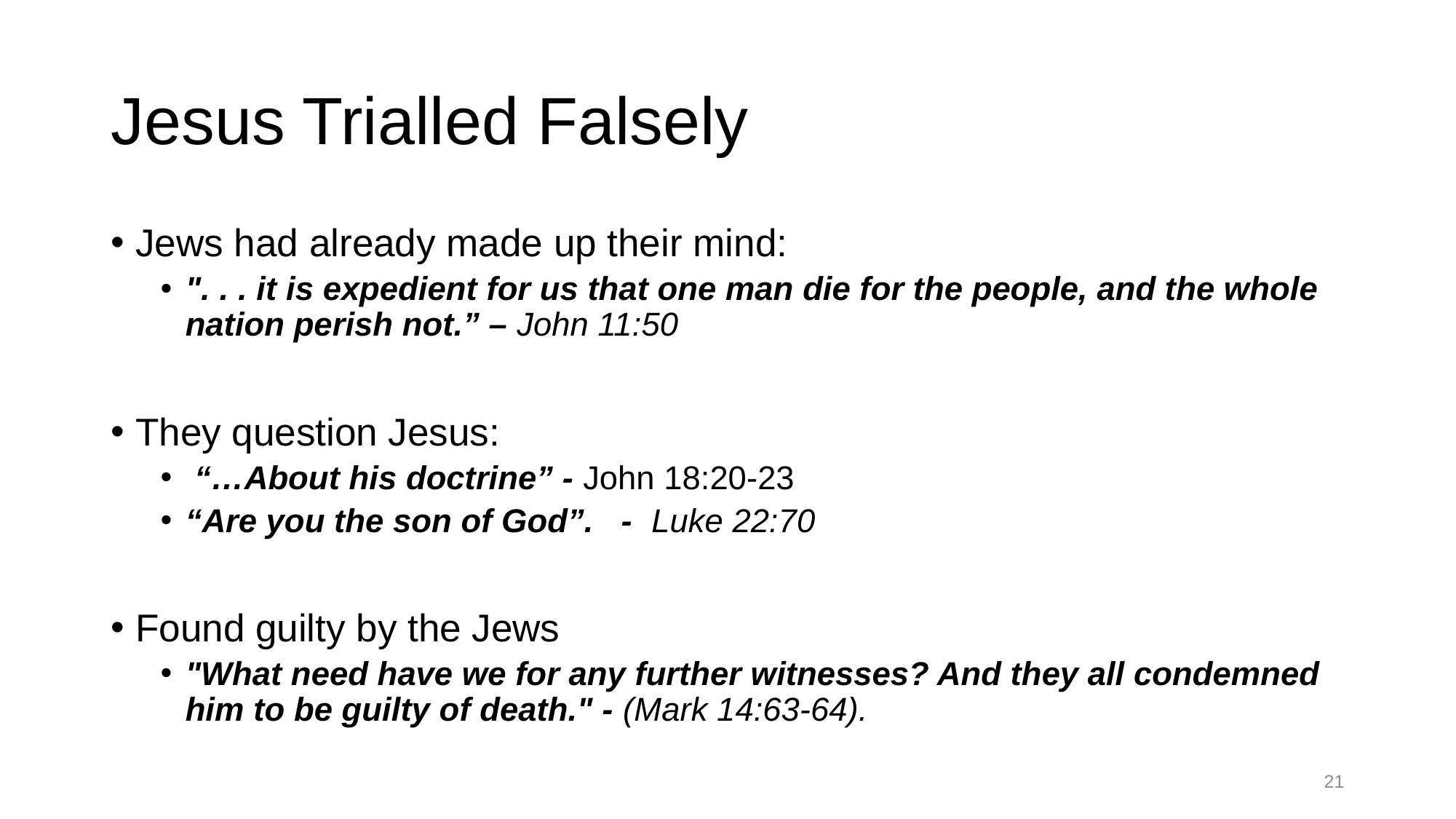

# Jesus Trialled Falsely
Jews had already made up their mind:
". . . it is expedient for us that one man die for the people, and the whole nation perish not.” – John 11:50

They question Jesus:
 “…About his doctrine” - John 18:20-23
“Are you the son of God”.   -  Luke 22:70

Found guilty by the Jews
"What need have we for any further witnesses? And they all condemned him to be guilty of death." - (Mark 14:63-64).

21